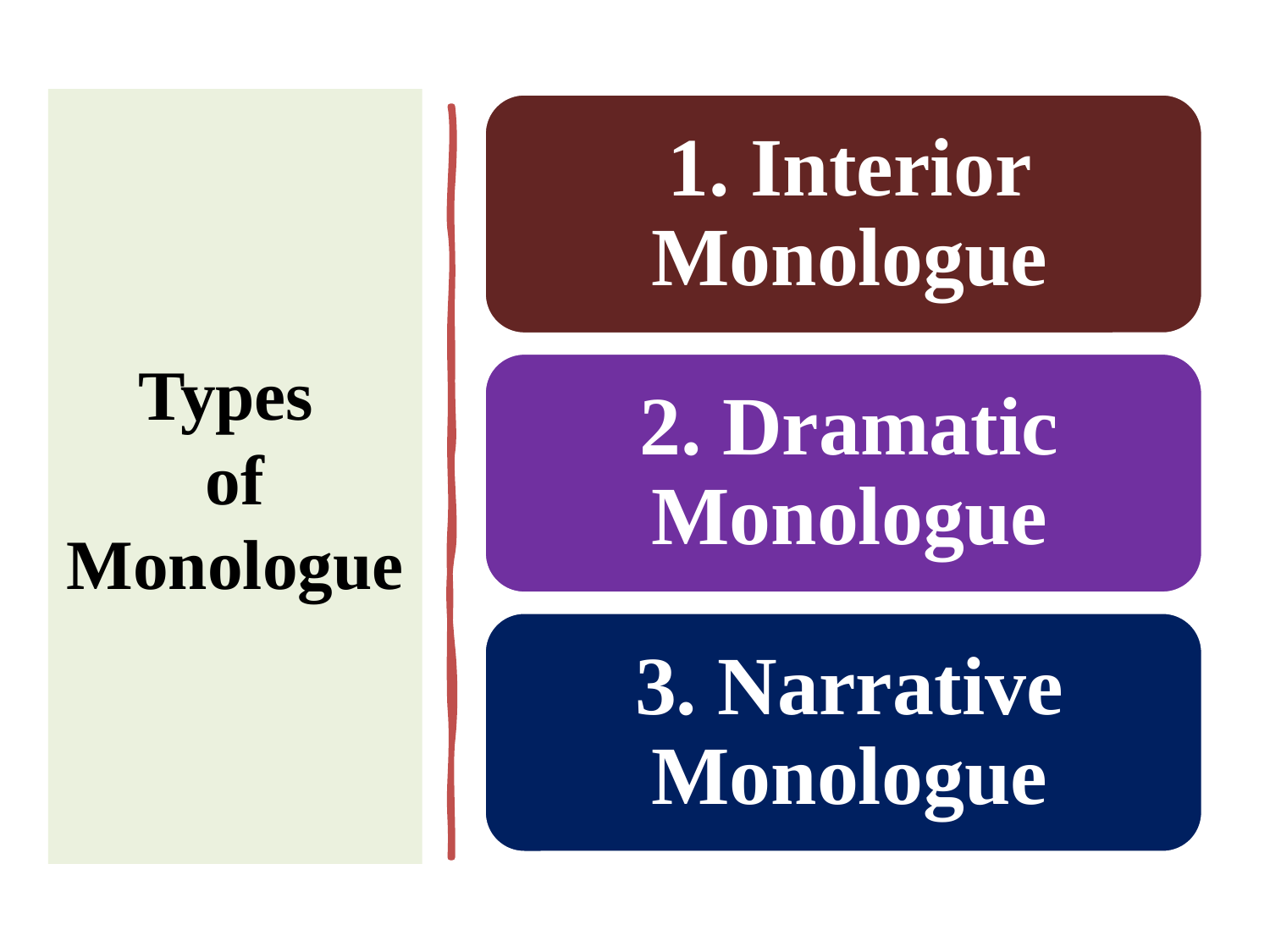

1. Interior Monologue
2. Dramatic Monologue
3. Narrative Monologue
# Types of Monologue